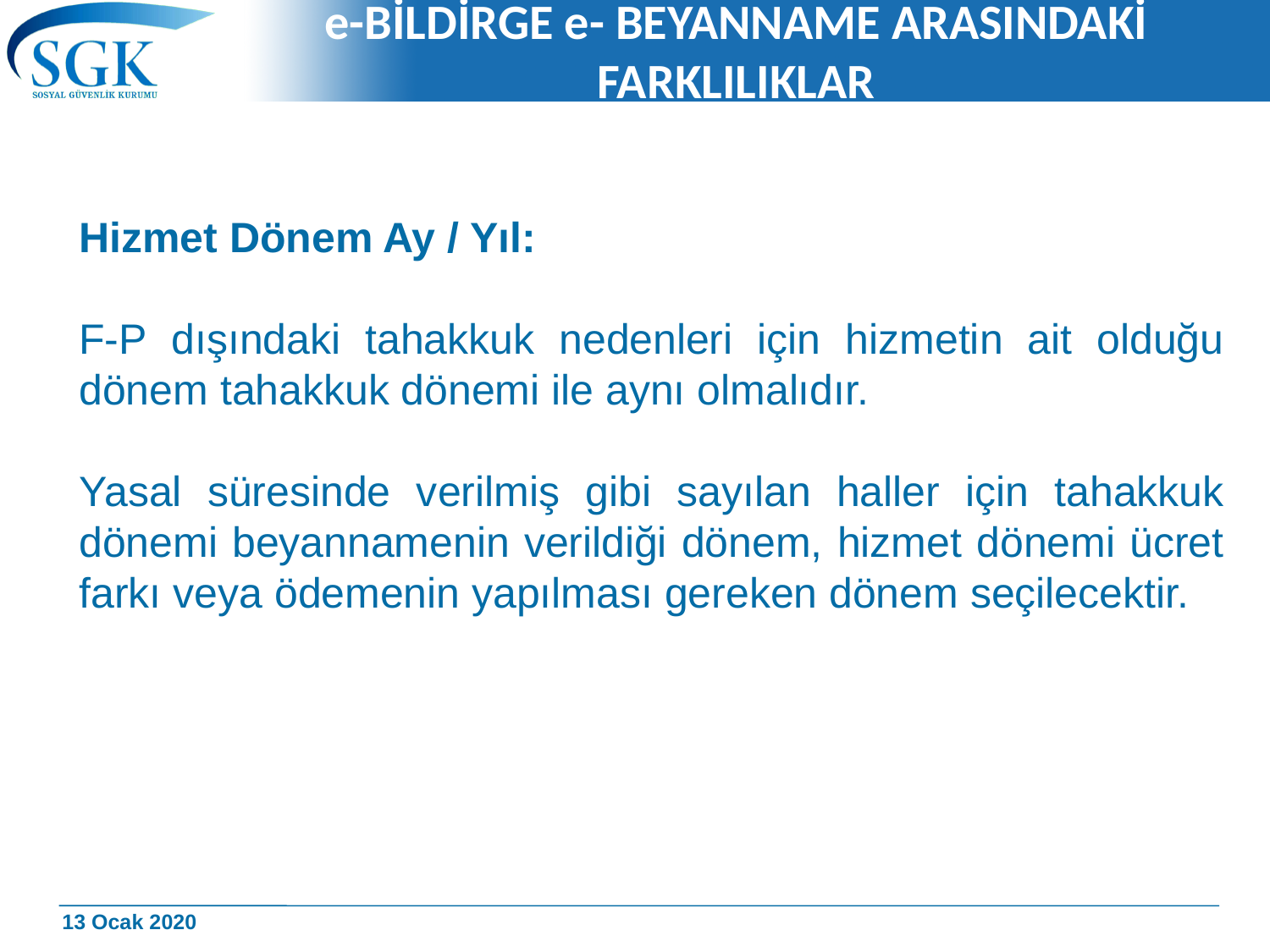

# e-BİLDİRGE e- BEYANNAME ARASINDAKİ FARKLILIKLAR

Hizmet Dönem Ay / Yıl:

F-P dışındaki tahakkuk nedenleri için hizmetin ait olduğu dönem tahakkuk dönemi ile aynı olmalıdır.

Yasal süresinde verilmiş gibi sayılan haller için tahakkuk dönemi beyannamenin verildiği dönem, hizmet dönemi ücret farkı veya ödemenin yapılması gereken dönem seçilecektir.